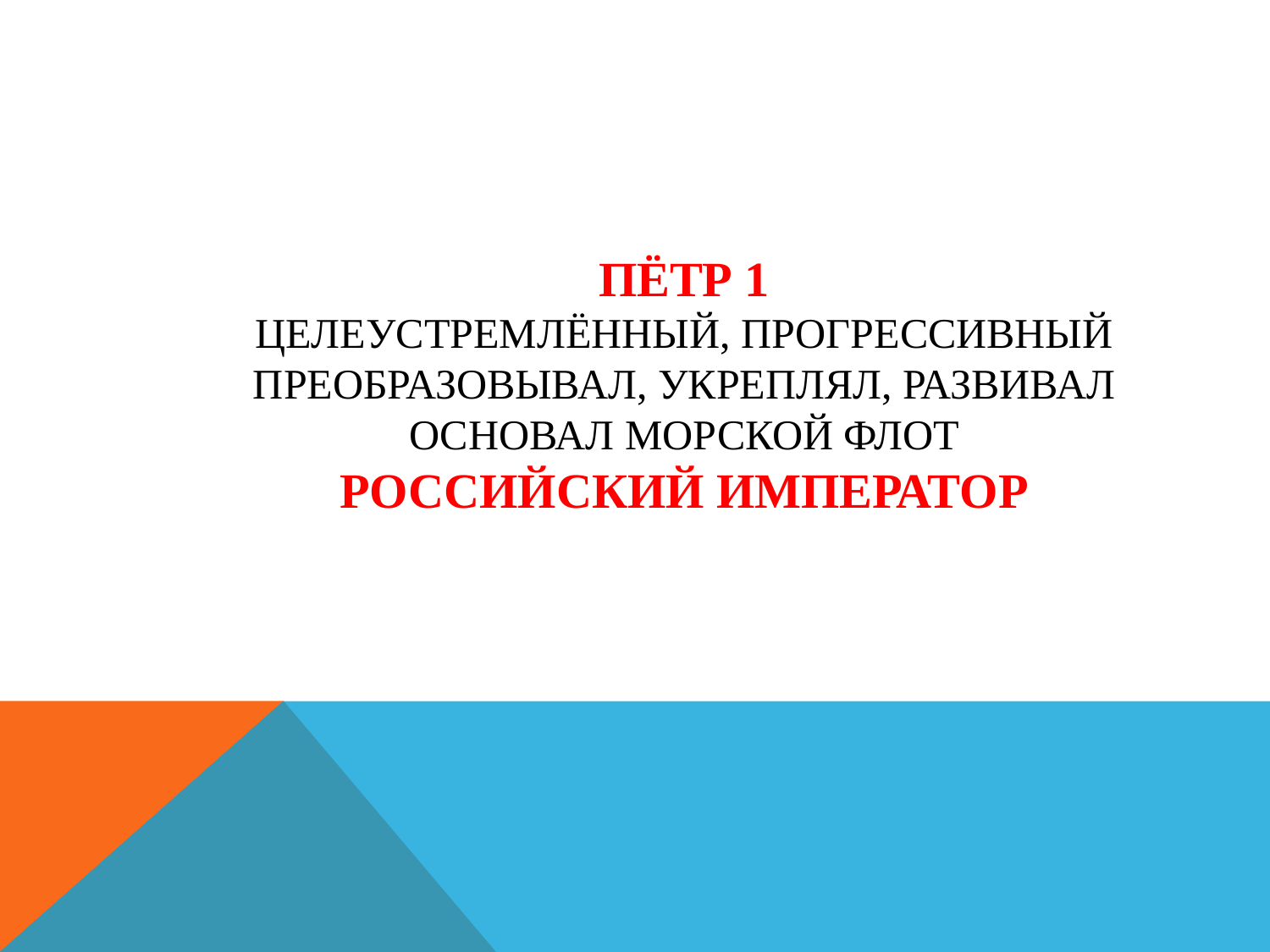

# Пётр 1 Целеустремлённый, прогрессивный Преобразовывал, укреплял, развивал Основал морской флот Российский император